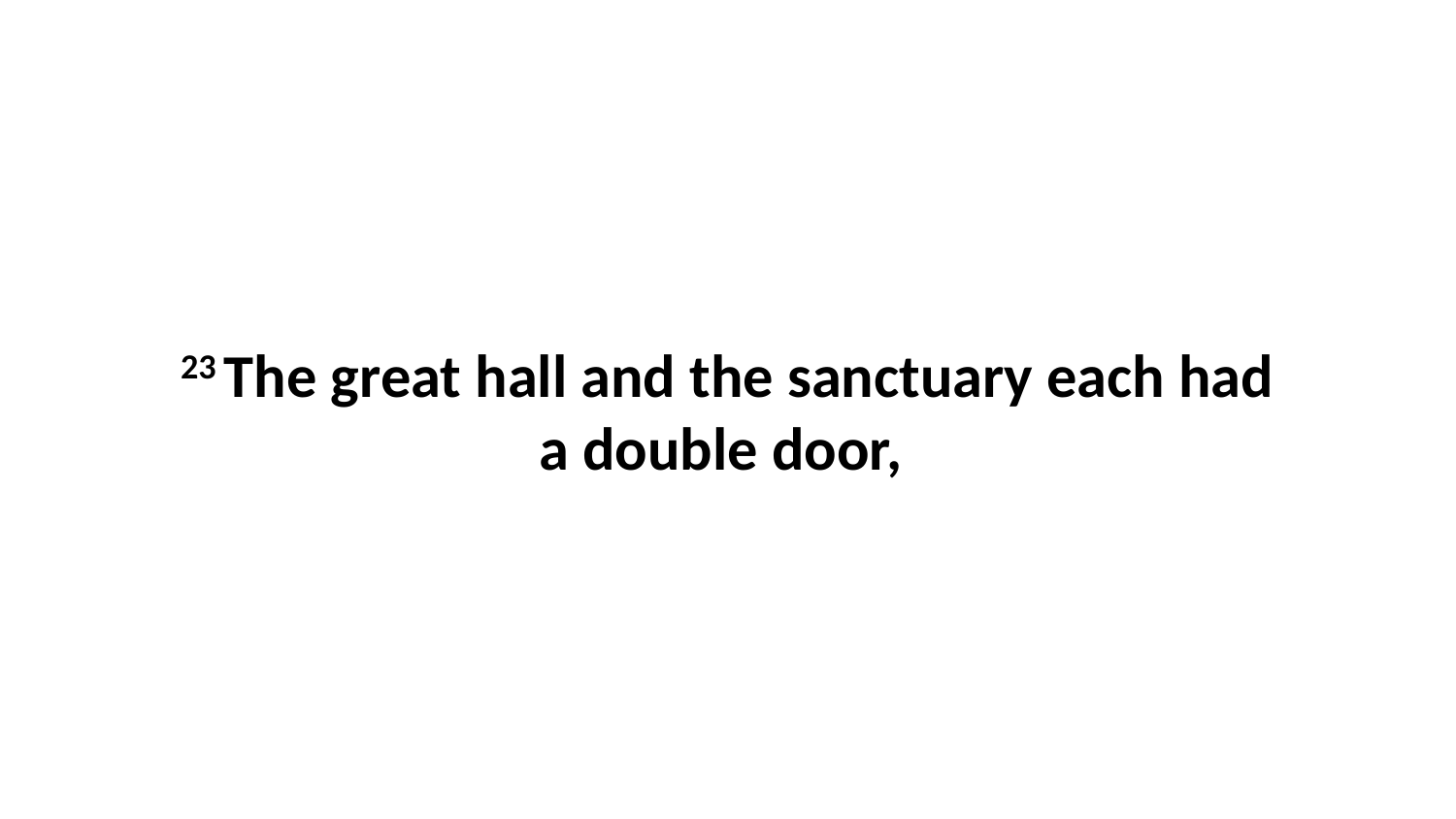

23 The great hall and the sanctuary each had a double door,